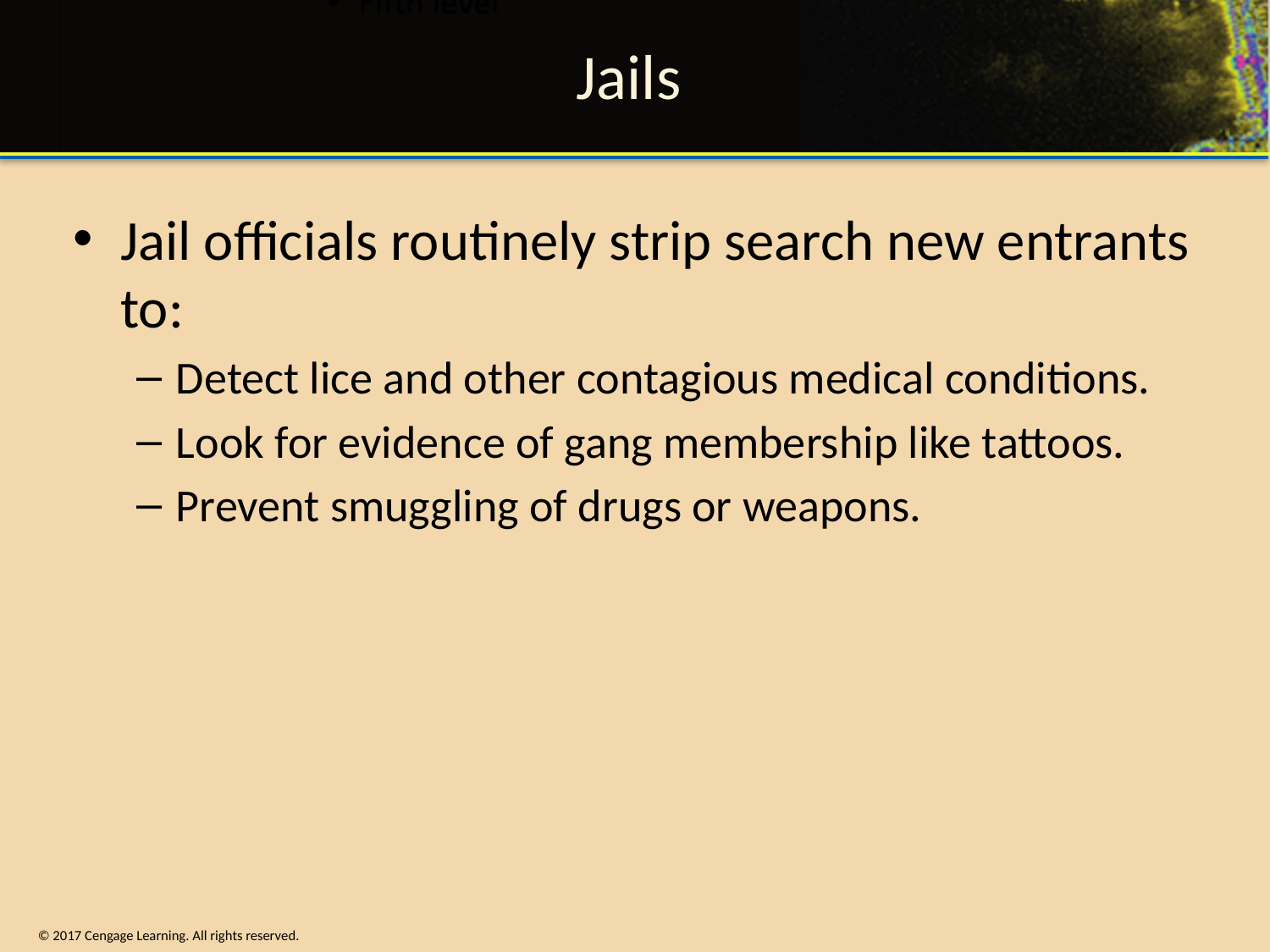

# Jails
Jail officials routinely strip search new entrants to:
Detect lice and other contagious medical conditions.
Look for evidence of gang membership like tattoos.
Prevent smuggling of drugs or weapons.